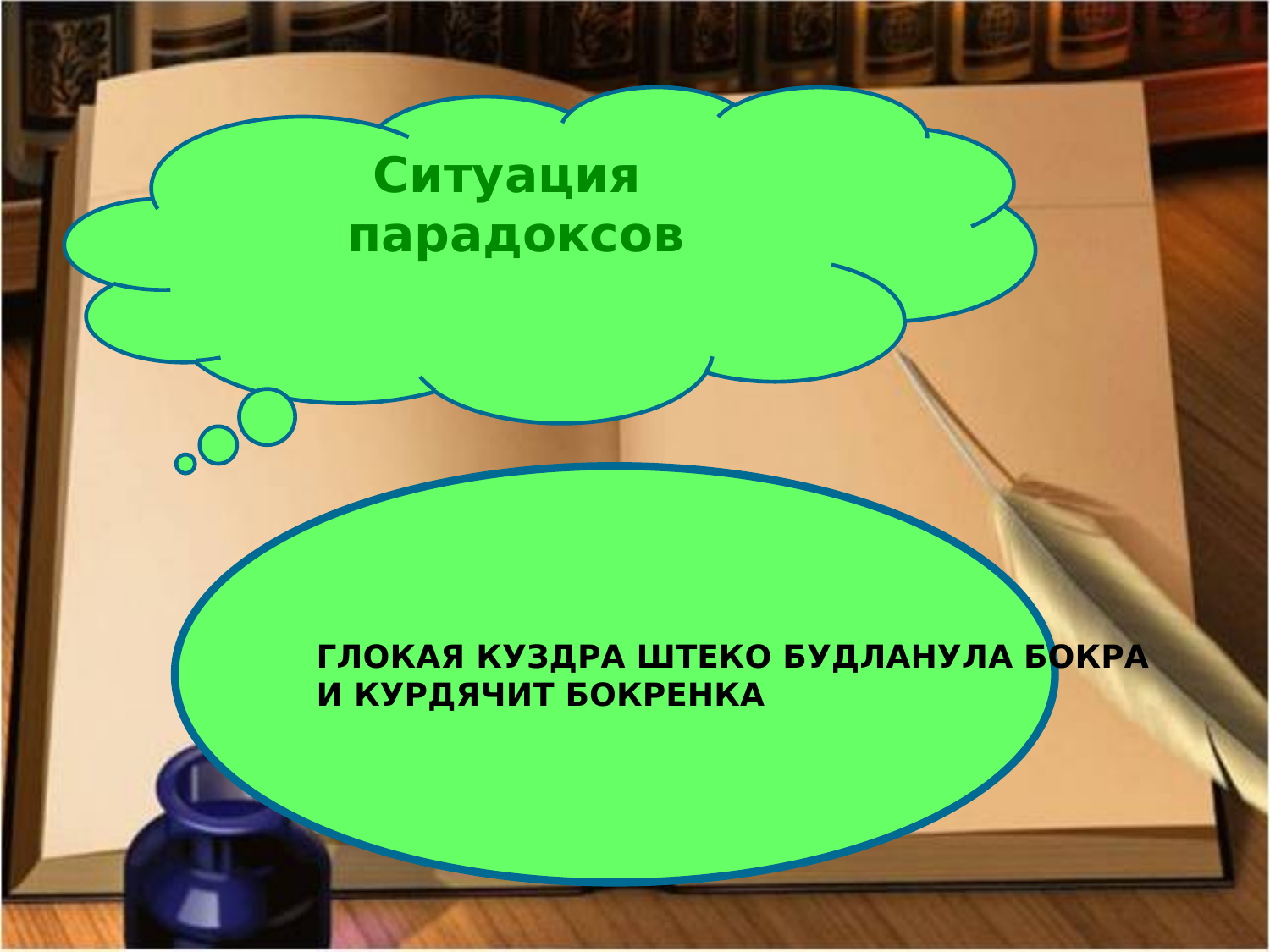

Ситуация
парадоксов
ГЛОКАЯ КУЗДРА ШТЕКО БУДЛАНУЛА БОКРА
И КУРДЯЧИТ БОКРЕНКА